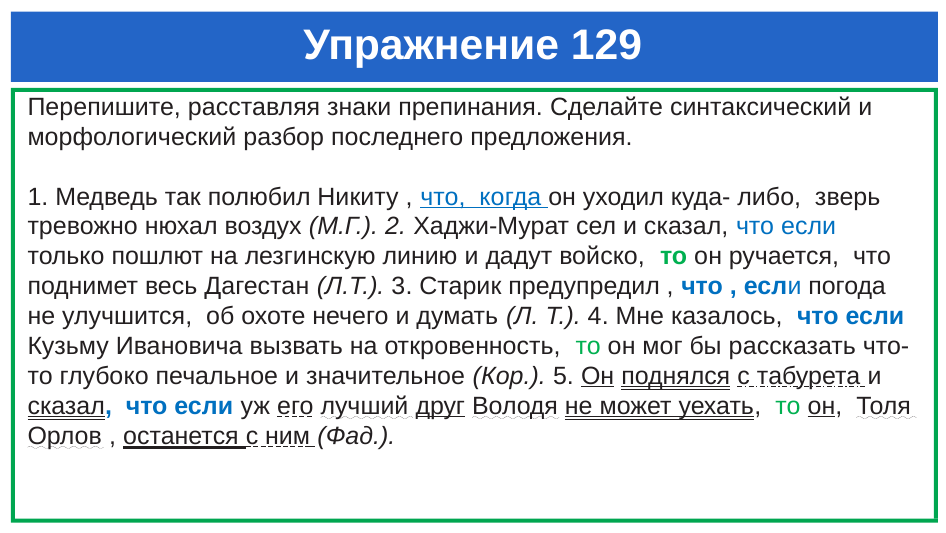

# Упражнение 129
Перепишите, расставляя знаки препинания. Сделайте синтаксический и морфологический разбор последнего предложения.

1. Медведь так полюбил Никиту , что,  когда он уходил куда- либо,  зверь тревожно нюхал воздух (М.Г.). 2. Хаджи-Мурат сел и сказал, что если только пошлют на лезгинскую линию и дадут войско,  то он ручается,  что поднимет весь Дагестан (Л.Т.). 3. Старик предупредил , что , если погода не улучшится,  об охоте нечего и думать (Л. Т.). 4. Мне казалось,  что если Кузьму Ивановича вызвать на откровенность,  то он мог бы рассказать что-то глубоко печальное и значительное (Кор.). 5. Он поднялся с табурета и сказал,  что если уж его лучший друг Володя не может уехать,  то он,  Толя Орлов , останется с ним (Фад.).